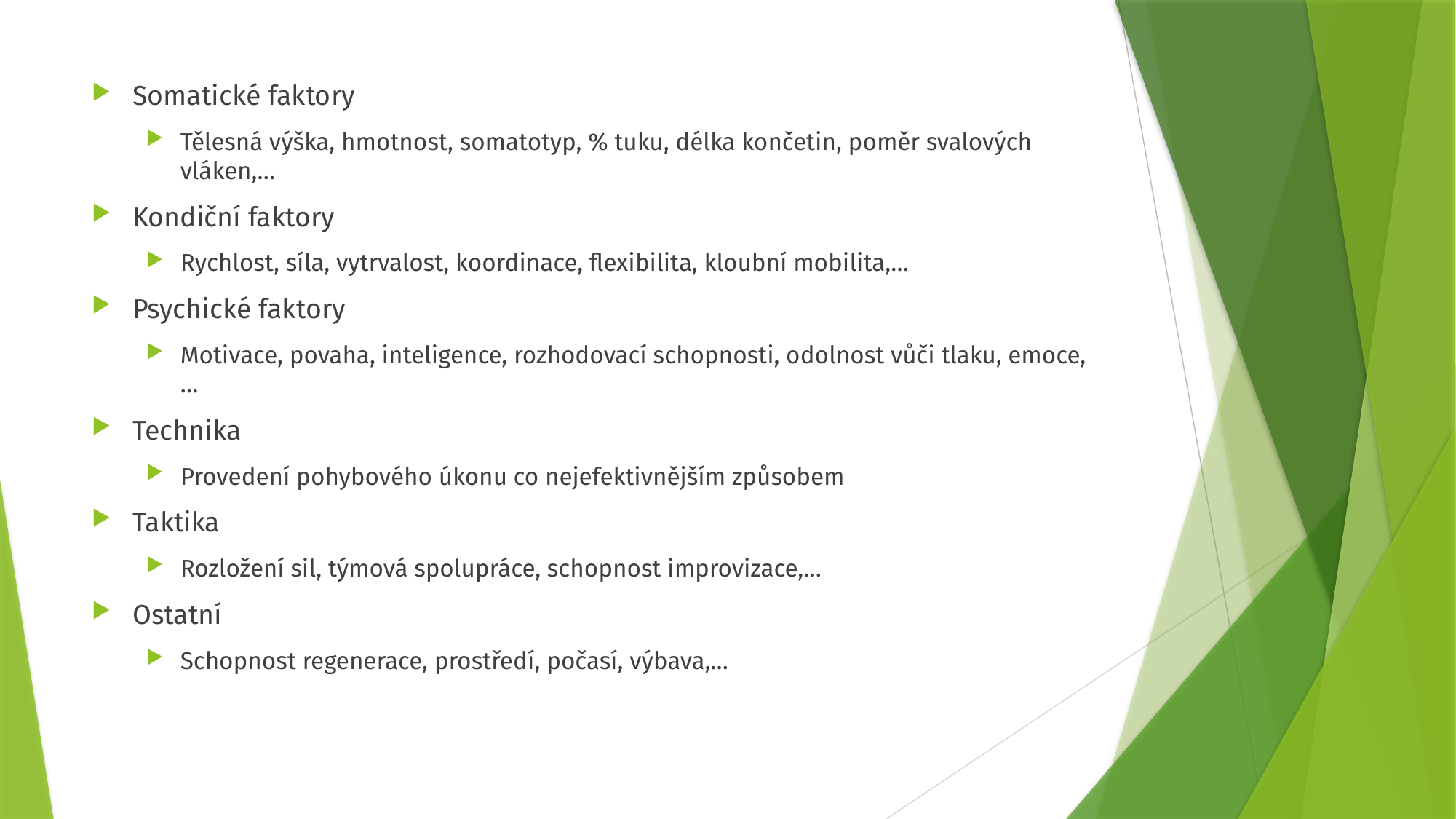

#
Somatické faktory
Tělesná výška, hmotnost, somatotyp, % tuku, délka končetin, poměr svalových vláken,…
Kondiční faktory
Rychlost, síla, vytrvalost, koordinace, flexibilita, kloubní mobilita,…
Psychické faktory
Motivace, povaha, inteligence, rozhodovací schopnosti, odolnost vůči tlaku, emoce,…
Technika
Provedení pohybového úkonu co nejefektivnějším způsobem
Taktika
Rozložení sil, týmová spolupráce, schopnost improvizace,…
Ostatní
Schopnost regenerace, prostředí, počasí, výbava,…